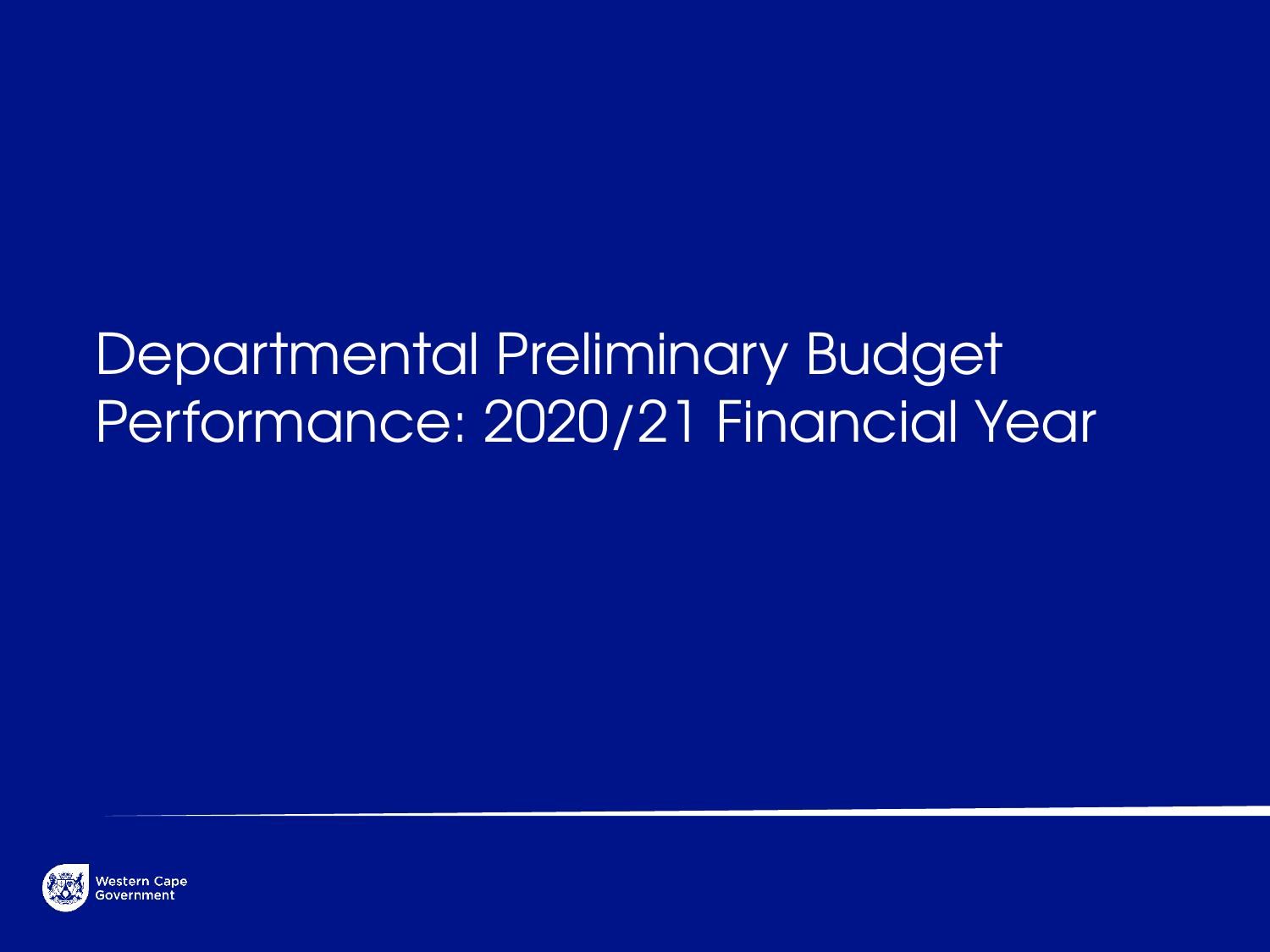

Departmental Preliminary Budget Performance: 2020/21 Financial Year